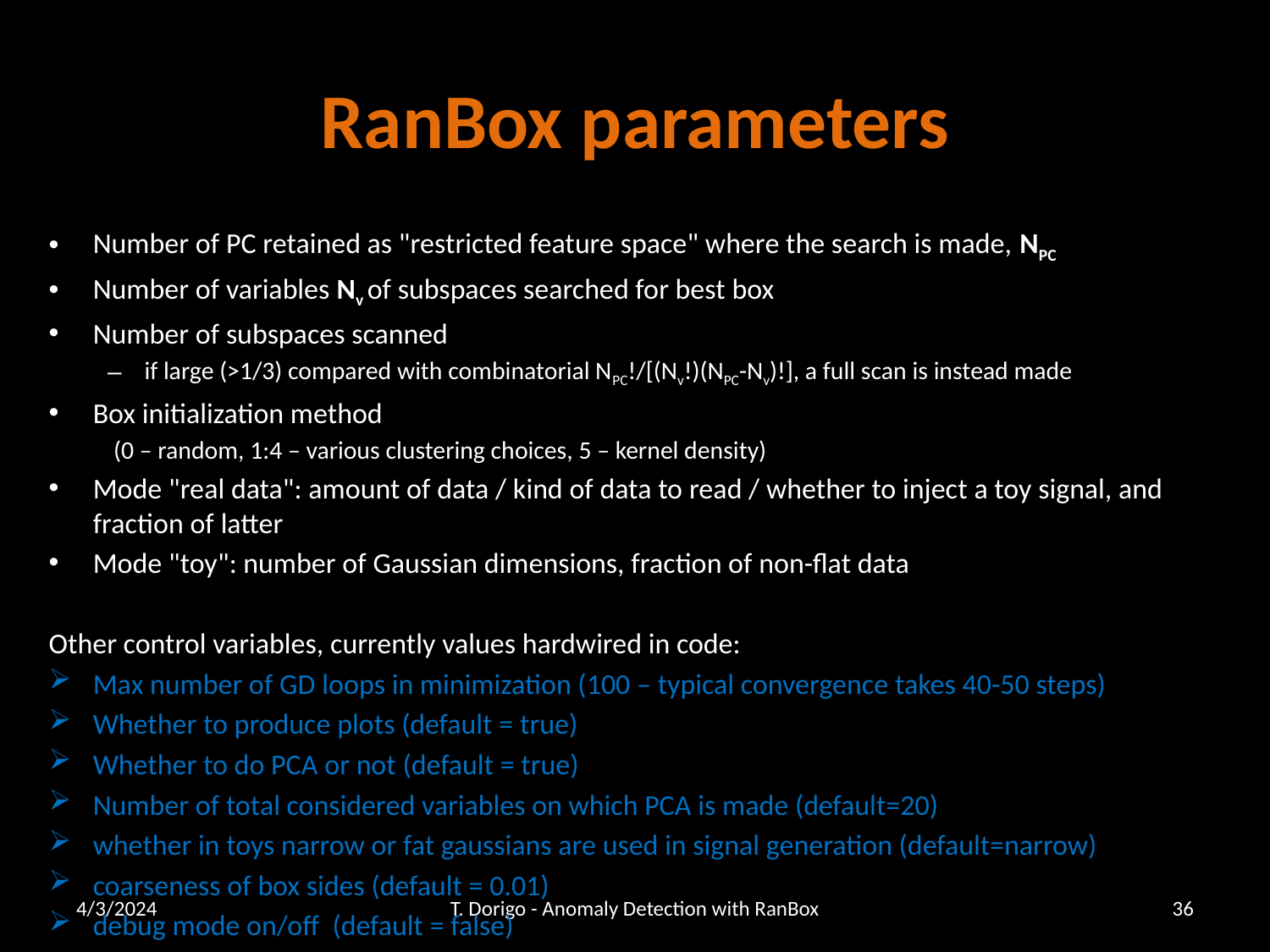

# RanBox parameters
Number of PC retained as "restricted feature space" where the search is made, NPC
Number of variables Nv of subspaces searched for best box
Number of subspaces scanned
if large (>1/3) compared with combinatorial NPC!/[(Nv!)(NPC-Nv)!], a full scan is instead made
Box initialization method
	(0 – random, 1:4 – various clustering choices, 5 – kernel density)
Mode "real data": amount of data / kind of data to read / whether to inject a toy signal, and fraction of latter
Mode "toy": number of Gaussian dimensions, fraction of non-flat data

Other control variables, currently values hardwired in code:
Max number of GD loops in minimization (100 – typical convergence takes 40-50 steps)
Whether to produce plots (default = true)
Whether to do PCA or not (default = true)
Number of total considered variables on which PCA is made (default=20)
whether in toys narrow or fat gaussians are used in signal generation (default=narrow)
coarseness of box sides (default = 0.01)
debug mode on/off  (default = false)
4/3/2024
T. Dorigo - Anomaly Detection with RanBox
36